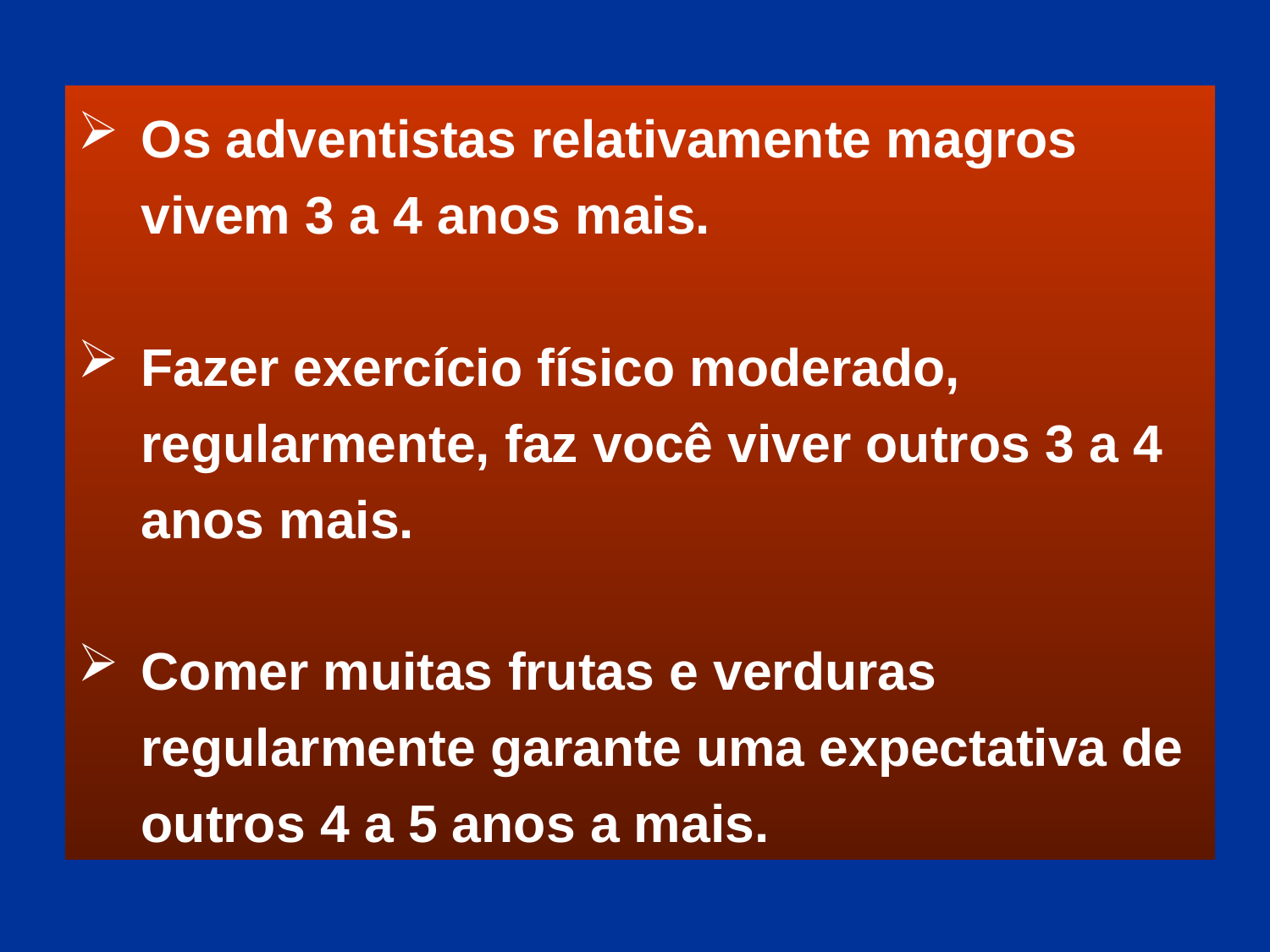

Os adventistas relativamente magros vivem 3 a 4 anos mais.

Fazer exercício físico moderado, regularmente, faz você viver outros 3 a 4 anos mais.

Comer muitas frutas e verduras   regularmente garante uma expectativa de outros 4 a 5 anos a mais.